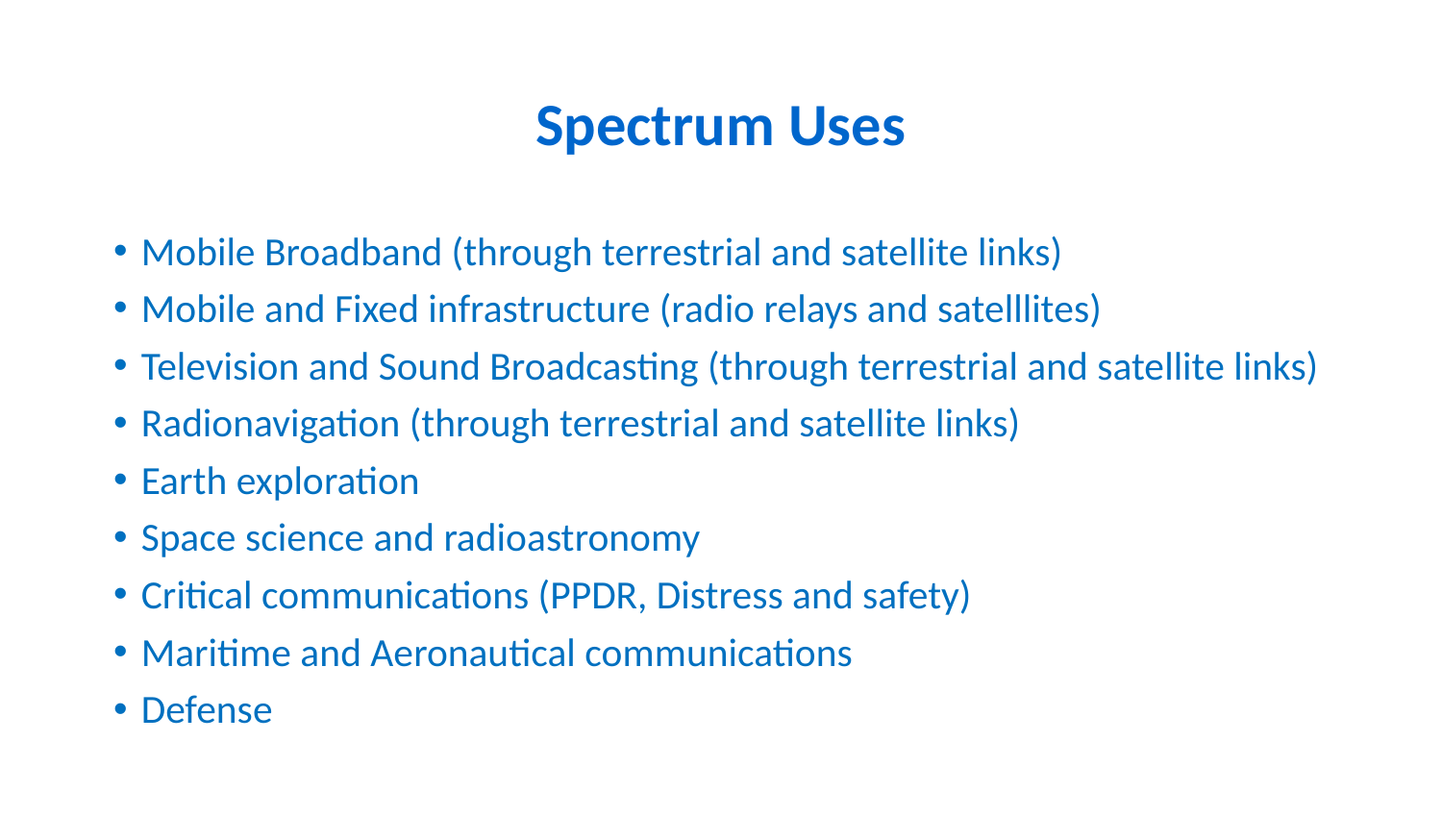

# Spectrum Uses
Mobile Broadband (through terrestrial and satellite links)
Mobile and Fixed infrastructure (radio relays and satelllites)
Television and Sound Broadcasting (through terrestrial and satellite links)
Radionavigation (through terrestrial and satellite links)
Earth exploration
Space science and radioastronomy
Critical communications (PPDR, Distress and safety)
Maritime and Aeronautical communications
Defense